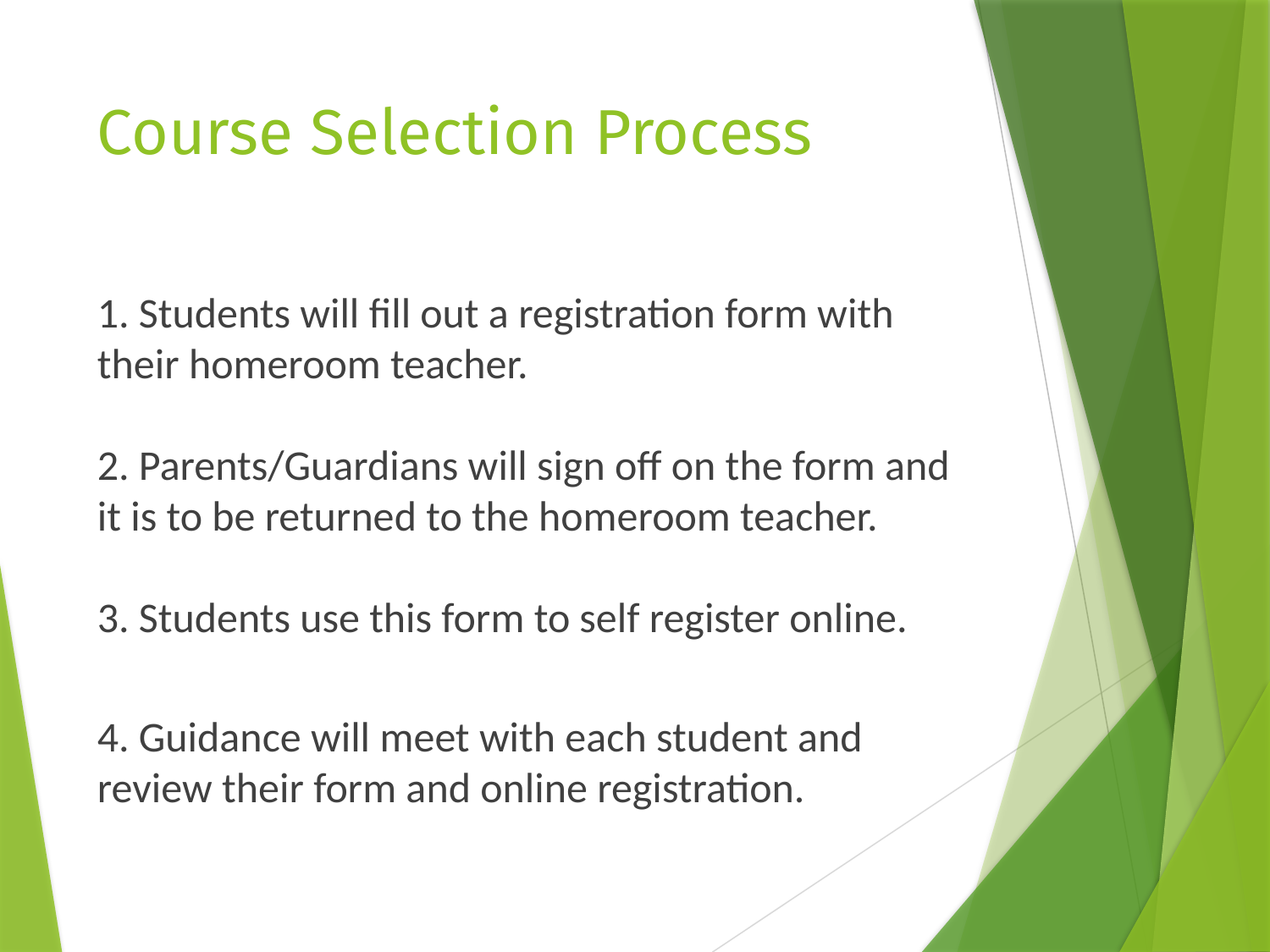

# Course Selection Process

1. Students will fill out a registration form with their homeroom teacher.

2. Parents/Guardians will sign off on the form and it is to be returned to the homeroom teacher.

3. Students use this form to self register online.

4. Guidance will meet with each student and review their form and online registration.